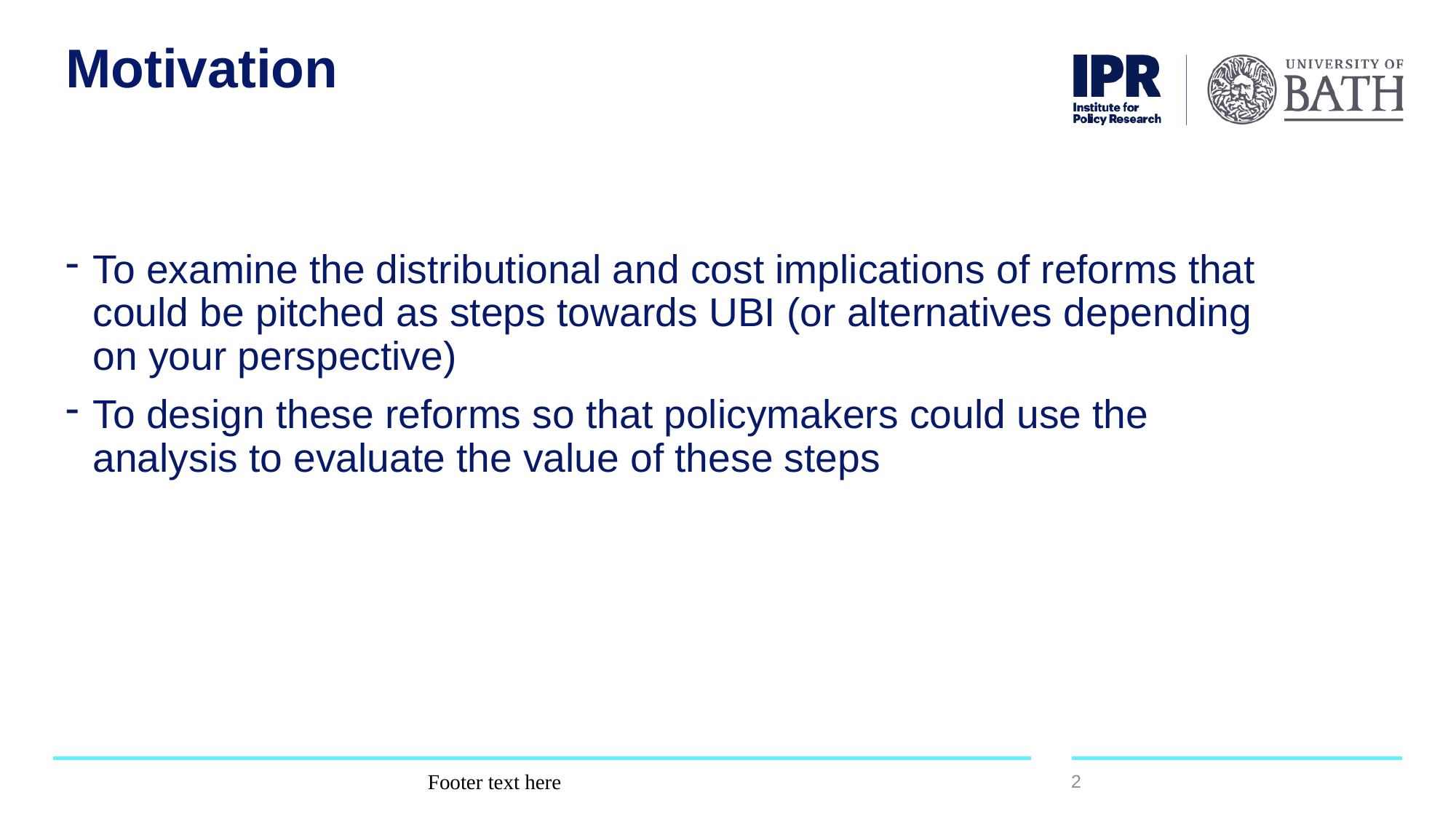

# Motivation
To examine the distributional and cost implications of reforms that could be pitched as steps towards UBI (or alternatives depending on your perspective)
To design these reforms so that policymakers could use the analysis to evaluate the value of these steps

Footer text here
2